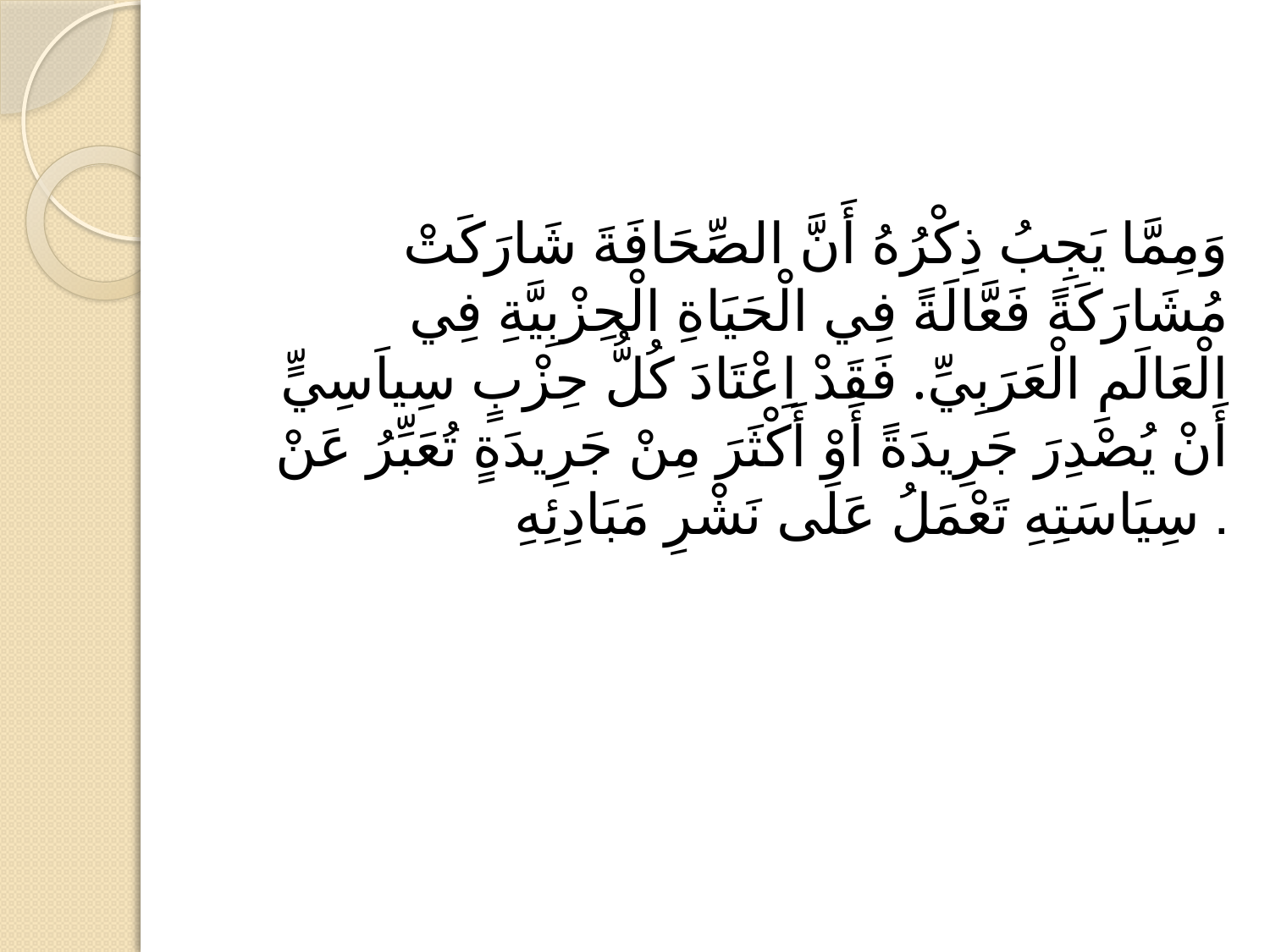

#
وَمِمَّا يَجِبُ ذِكْرُهُ أَنَّ الصِّحَافَةَ شَارَكَتْ مُشَارَكَةً فَعَّالَةً فِي الْحَيَاةِ الْحِزْبِيَّةِ فِي الْعَالَمِ الْعَرَبِيِّ. فَقَدْ اِعْتَادَ كُلُّ حِزْبٍ سِياَسِيٍّ أَنْ يُصْدِرَ جَرِيدَةً أَوْ أَكْثَرَ مِنْ جَرِيدَةٍ تُعَبِّرُ عَنْ سِيَاسَتِهِ تَعْمَلُ عَلَى نَشْرِ مَبَادِئِهِ .